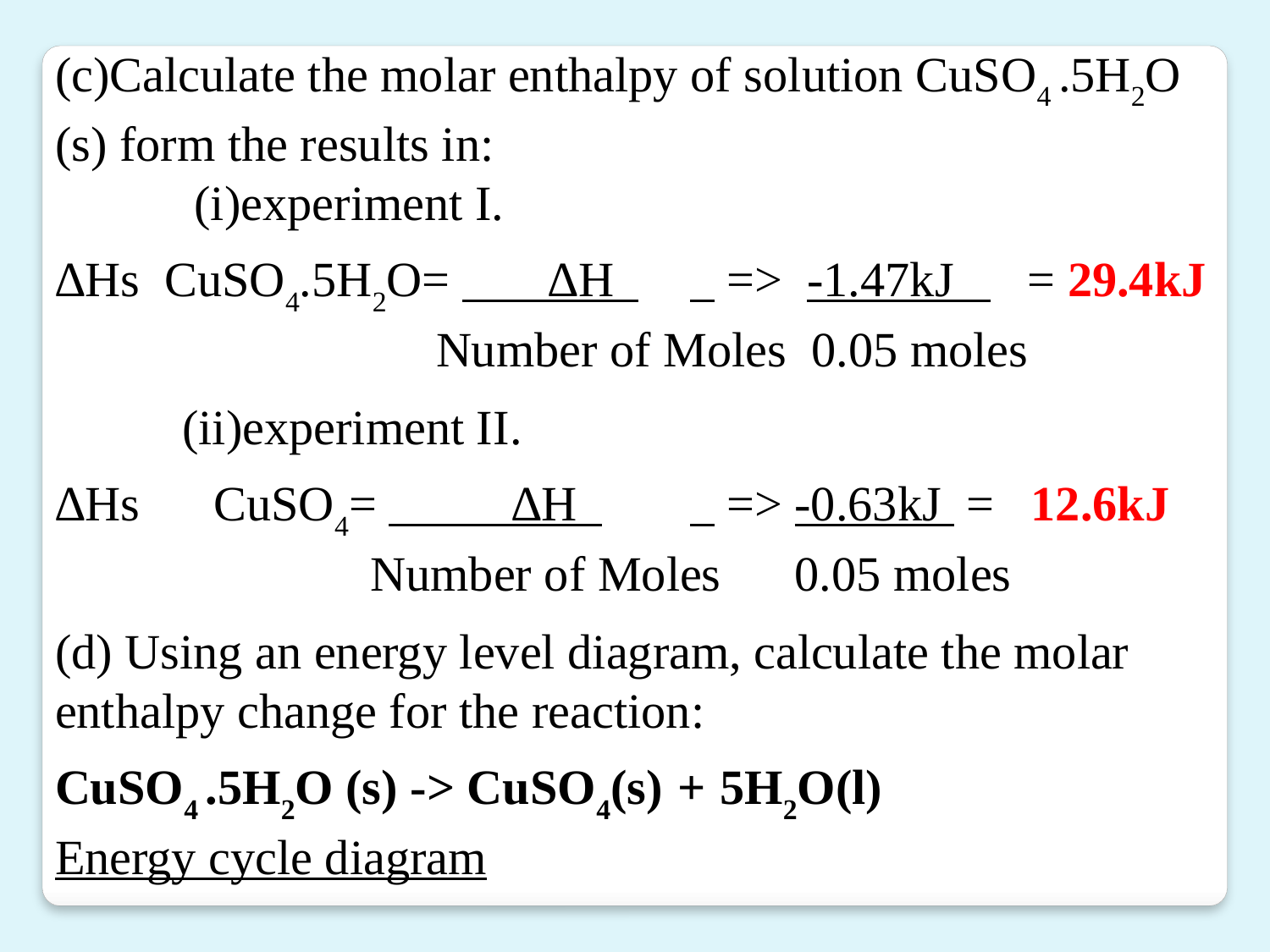

(c)Calculate the molar enthalpy of solution CuSO4 .5H2O (s) form the results in:						  	 (i)experiment I.

∆Hs  CuSO4.5H2O=        ∆H  	   =>  -1.47kJ      = 29.4kJ
 			Number of Moles  0.05 moles

    	(ii)experiment II.

∆Hs      CuSO4=           ∆H  	   => -0.63kJ  =   12.6kJ
		     Number of Moles      0.05 moles

(d) Using an energy level diagram, calculate the molar enthalpy change for the reaction:

CuSO4 .5H2O (s) -> CuSO4(s)  +  5H2O(l)
Energy cycle diagram